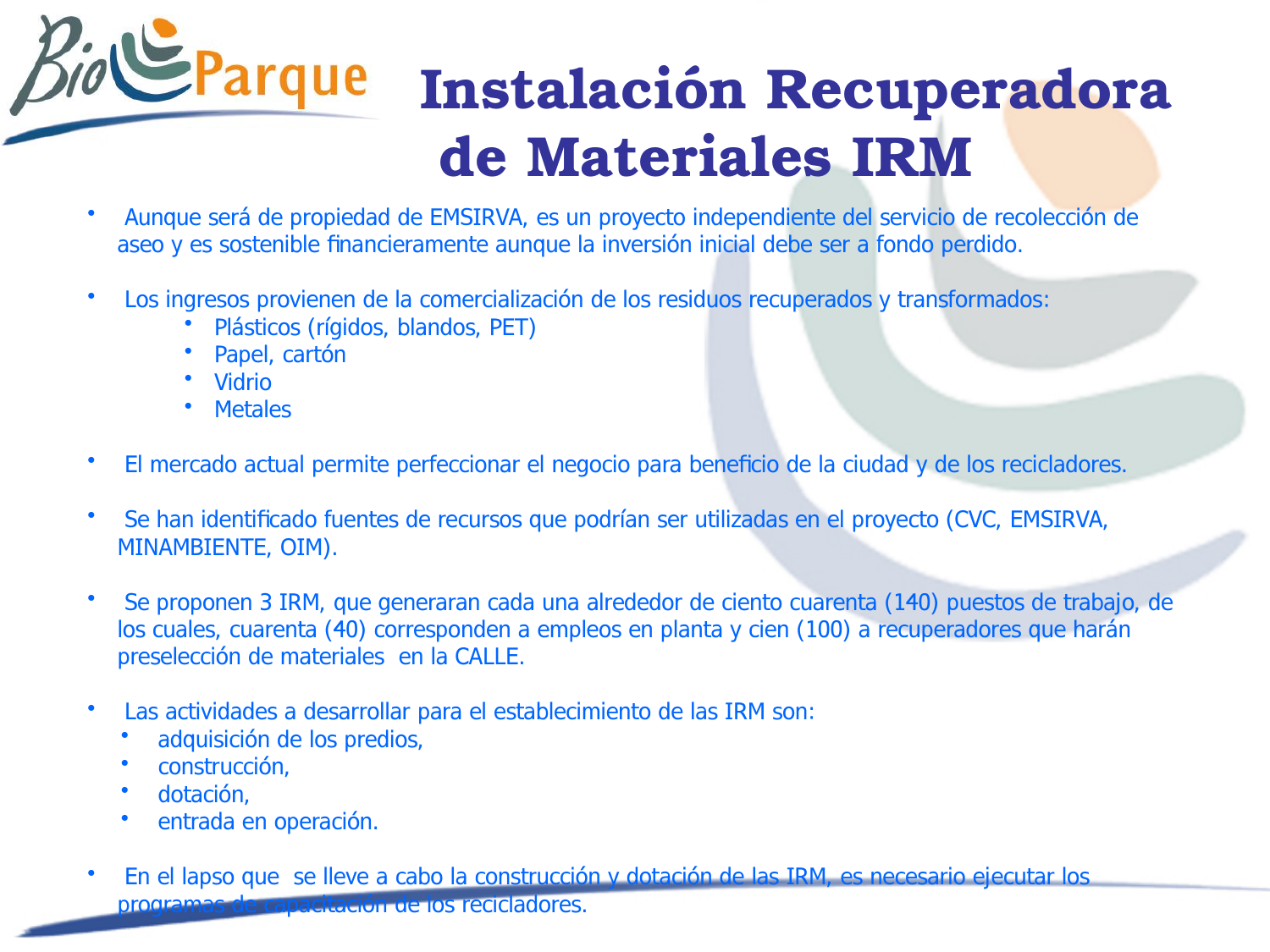

Instalación Recuperadora
 de Materiales IRM

 Aunque será de propiedad de EMSIRVA, es un proyecto independiente del servicio de recolección de aseo y es sostenible financieramente aunque la inversión inicial debe ser a fondo perdido.

 Los ingresos provienen de la comercialización de los residuos recuperados y transformados:
Plásticos (rígidos, blandos, PET)
Papel, cartón
Vidrio
Metales

 El mercado actual permite perfeccionar el negocio para beneficio de la ciudad y de los recicladores.

 Se han identificado fuentes de recursos que podrían ser utilizadas en el proyecto (CVC, EMSIRVA, MINAMBIENTE, OIM).

 Se proponen 3 IRM, que generaran cada una alrededor de ciento cuarenta (140) puestos de trabajo, de los cuales, cuarenta (40) corresponden a empleos en planta y cien (100) a recuperadores que harán preselección de materiales  en la CALLE.

 Las actividades a desarrollar para el establecimiento de las IRM son:
 adquisición de los predios,
 construcción,
 dotación,
 entrada en operación.

 En el lapso que  se lleve a cabo la construcción y dotación de las IRM, es necesario ejecutar los programas de capacitación de los recicladores.